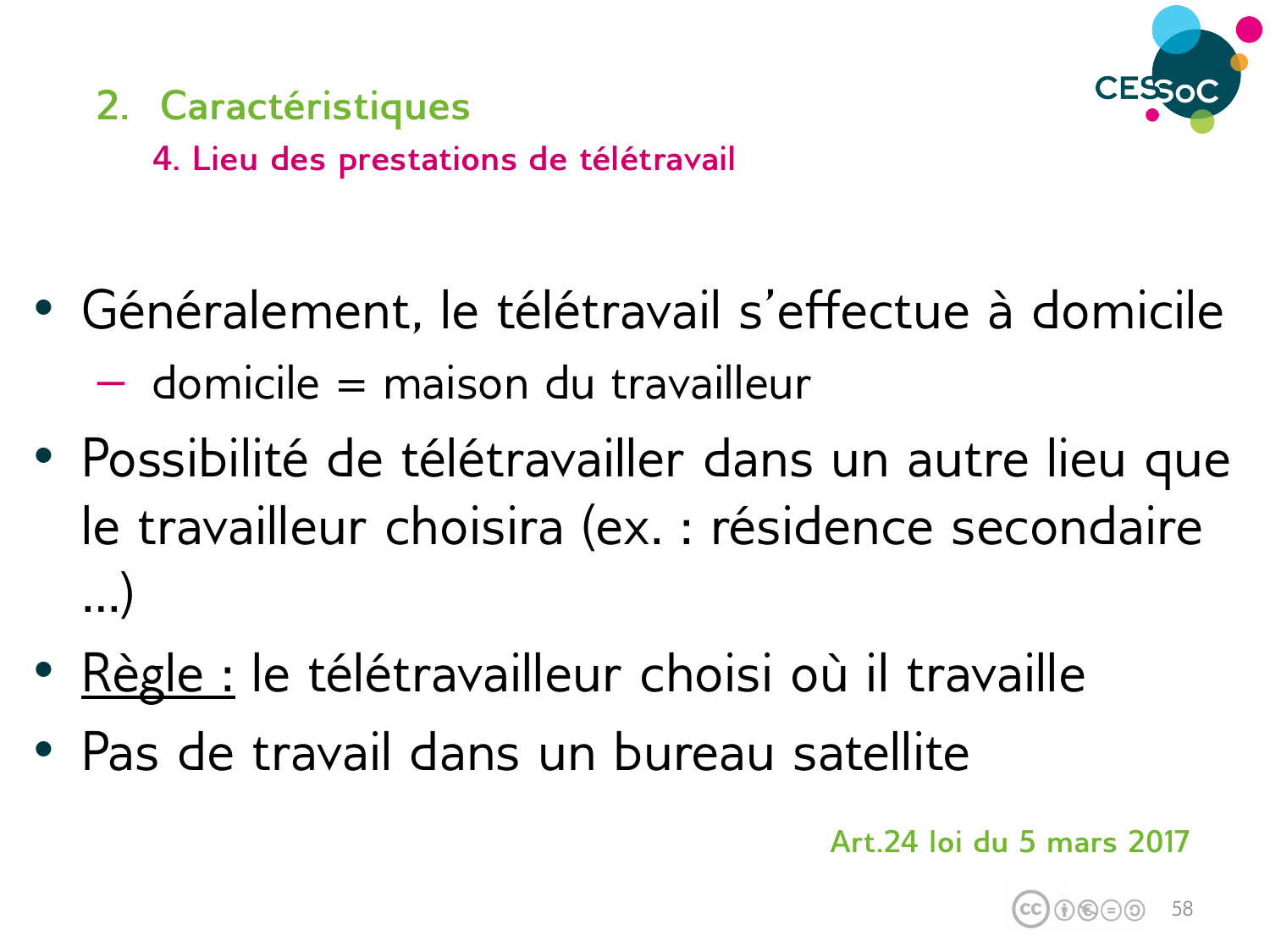

Caractéristiques
4. Lieu des prestations de télétravail
Généralement, le télétravail s’effectue à domicile
 domicile = maison du travailleur
Possibilité de télétravailler dans un autre lieu que le travailleur choisira (ex. : résidence secondaire …)
Règle : le télétravailleur choisi où il travaille
Pas de travail dans un bureau satellite
Art.24 loi du 5 mars 2017
58